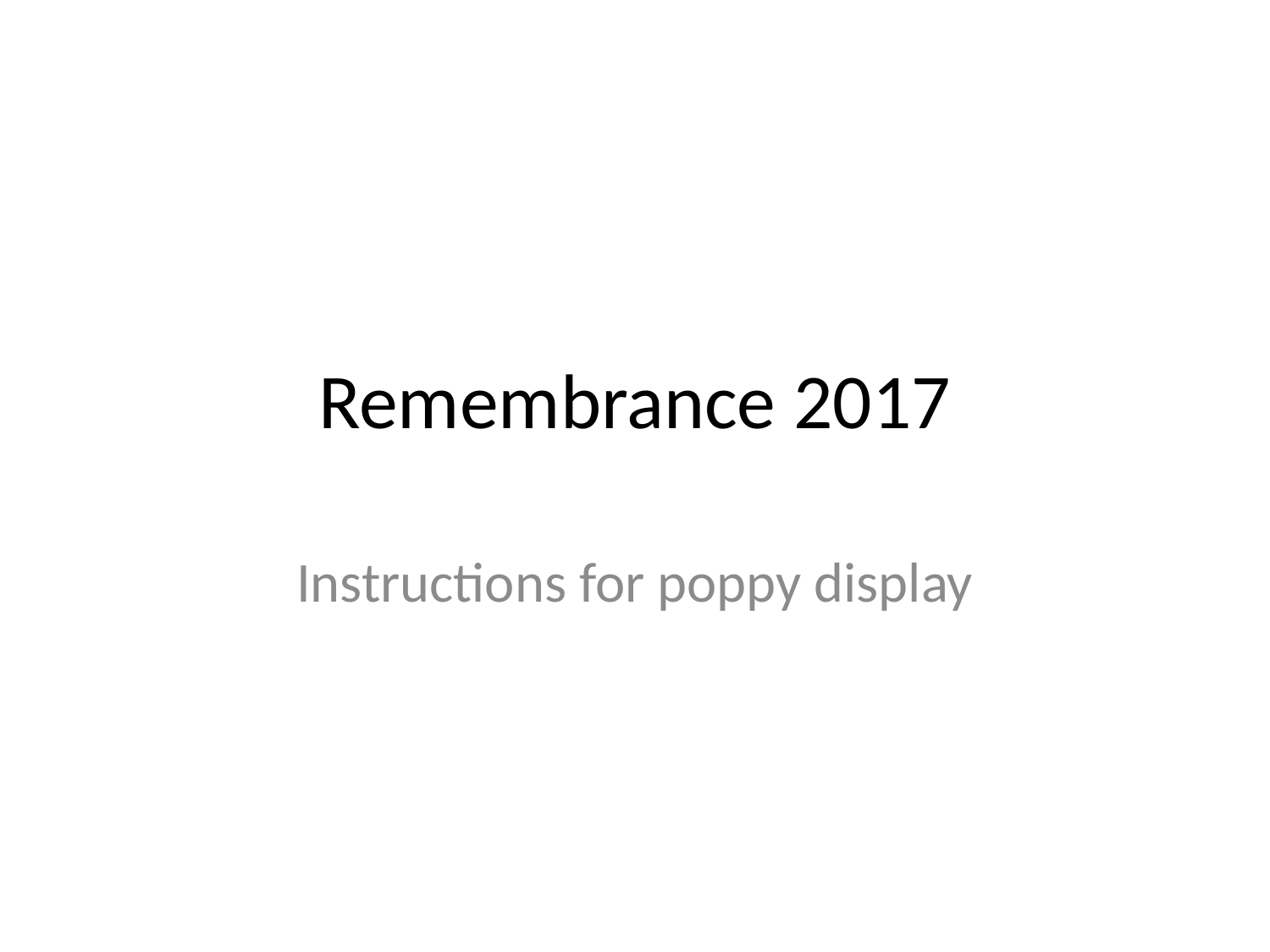

# Remembrance 2017
Instructions for poppy display